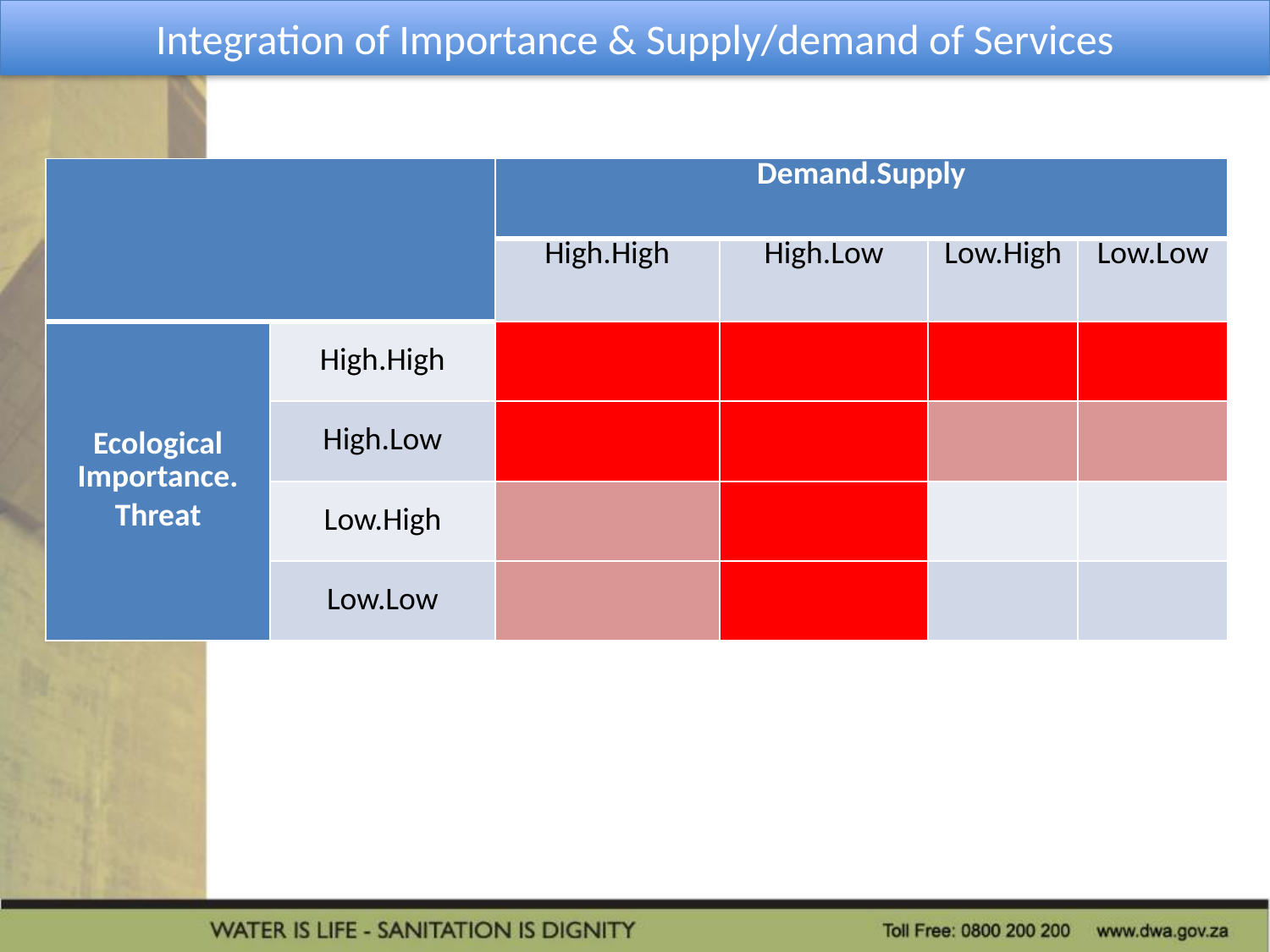

Integration of Importance & Supply/demand of Services
|  |  | Demand.Supply |  |  |  |
| --- | --- | --- | --- | --- | --- |
|  |  | High.High | High.Low | Low.High | Low.Low |
| Ecological Importance. Threat | High.High |  |  |  |  |
|  | High.Low |  |  |  |  |
|  | Low.High |  |  |  |  |
|  | Low.Low |  |  |  |  |